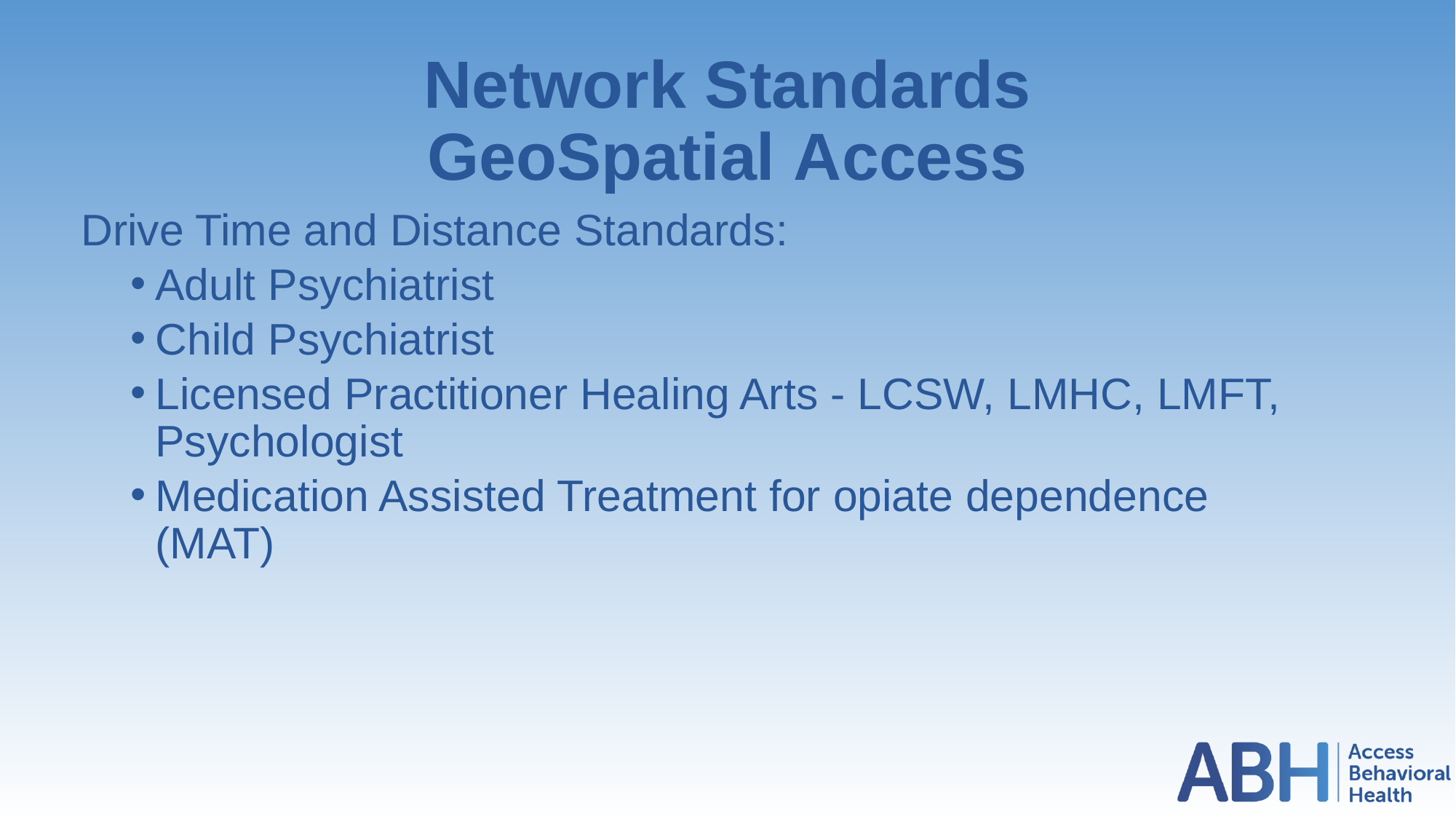

# Network Standards GeoSpatial Access
Drive Time and Distance Standards:
Adult Psychiatrist
Child Psychiatrist
Licensed Practitioner Healing Arts - LCSW, LMHC, LMFT, Psychologist
Medication Assisted Treatment for opiate dependence (MAT)